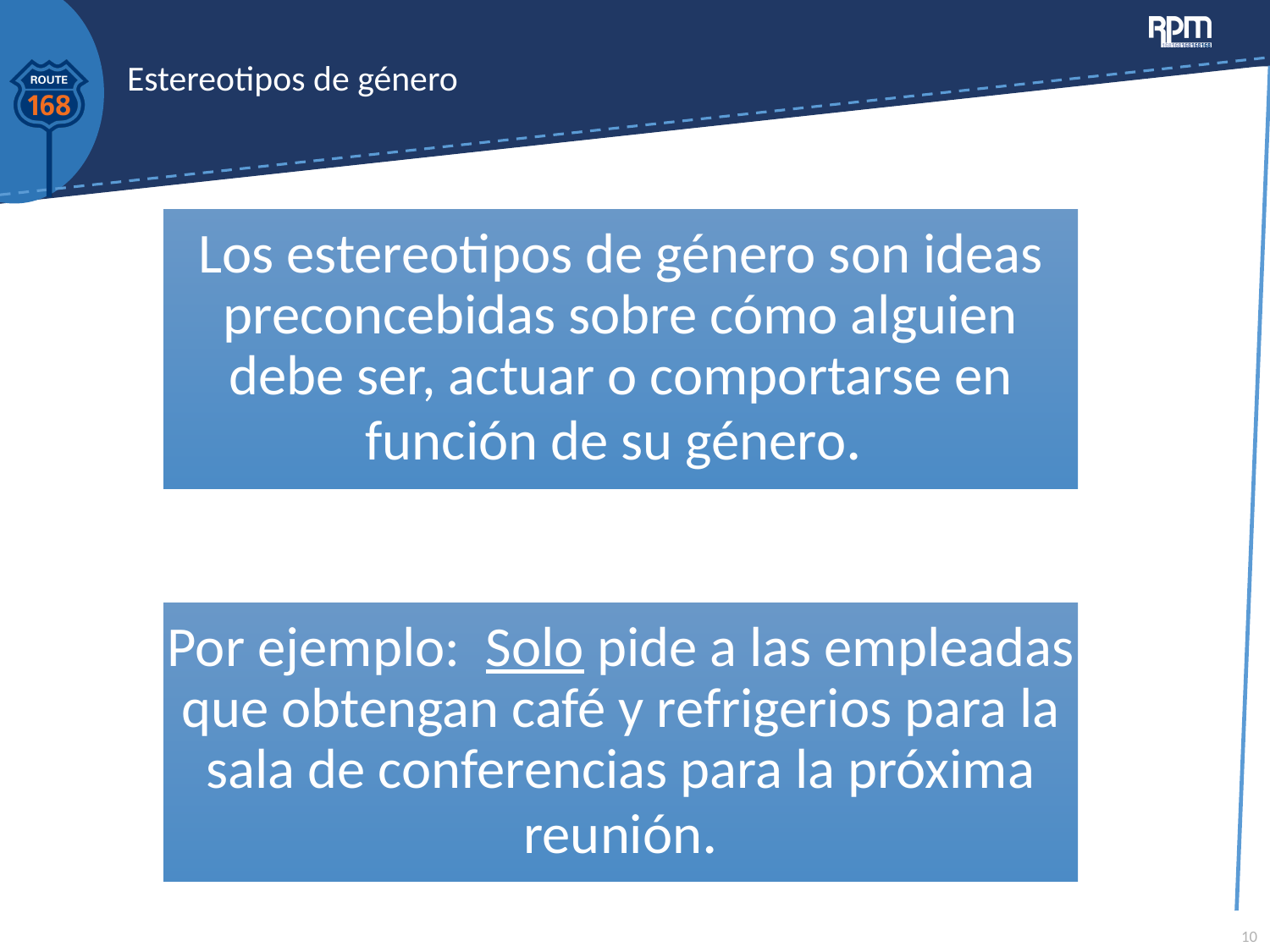

# Estereotipos de género
Los estereotipos de género son ideas preconcebidas sobre cómo alguien debe ser, actuar o comportarse en función de su género.
Por ejemplo:  Solo pide a las empleadas que obtengan café y refrigerios para la sala de conferencias para la próxima reunión.
10